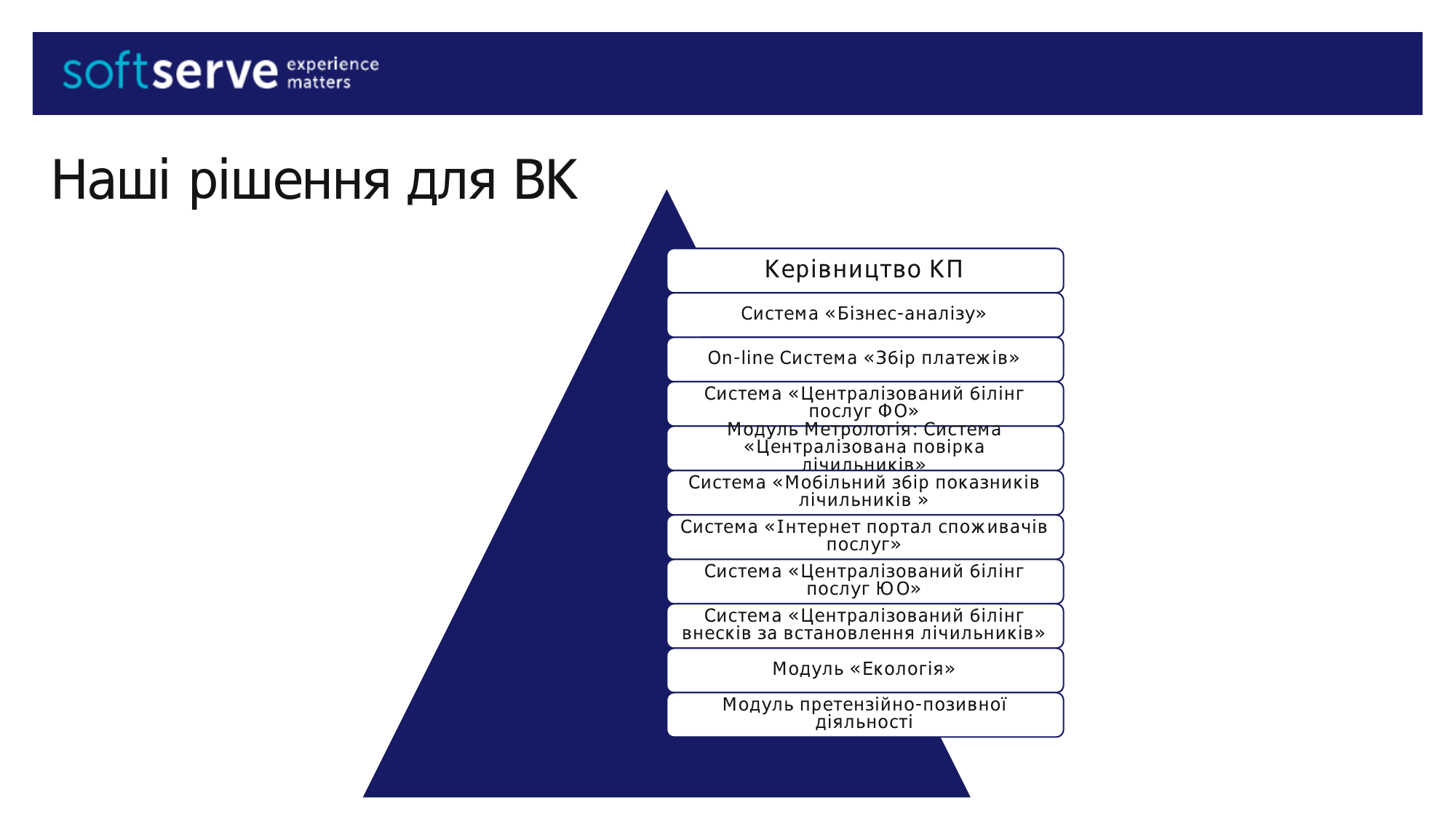

Наші рішення для ВК
Керівництво КП
Система «Бізнес-аналізу»
Система «Централізований білінг послуг ФО»
Система «Мобільний збір показників лічильників »
Модуль Метрологія: Система «Централізована повірка лічильників»
Система «Інтернет портал споживачів послуг»
On-line Система «Збір платежів»
Система «Централізований білінг послуг ЮО»
Система «Централізований білінг внесків за встановлення лічильників»
Модуль «Екологія»
Модуль претензійно-позивної діяльності